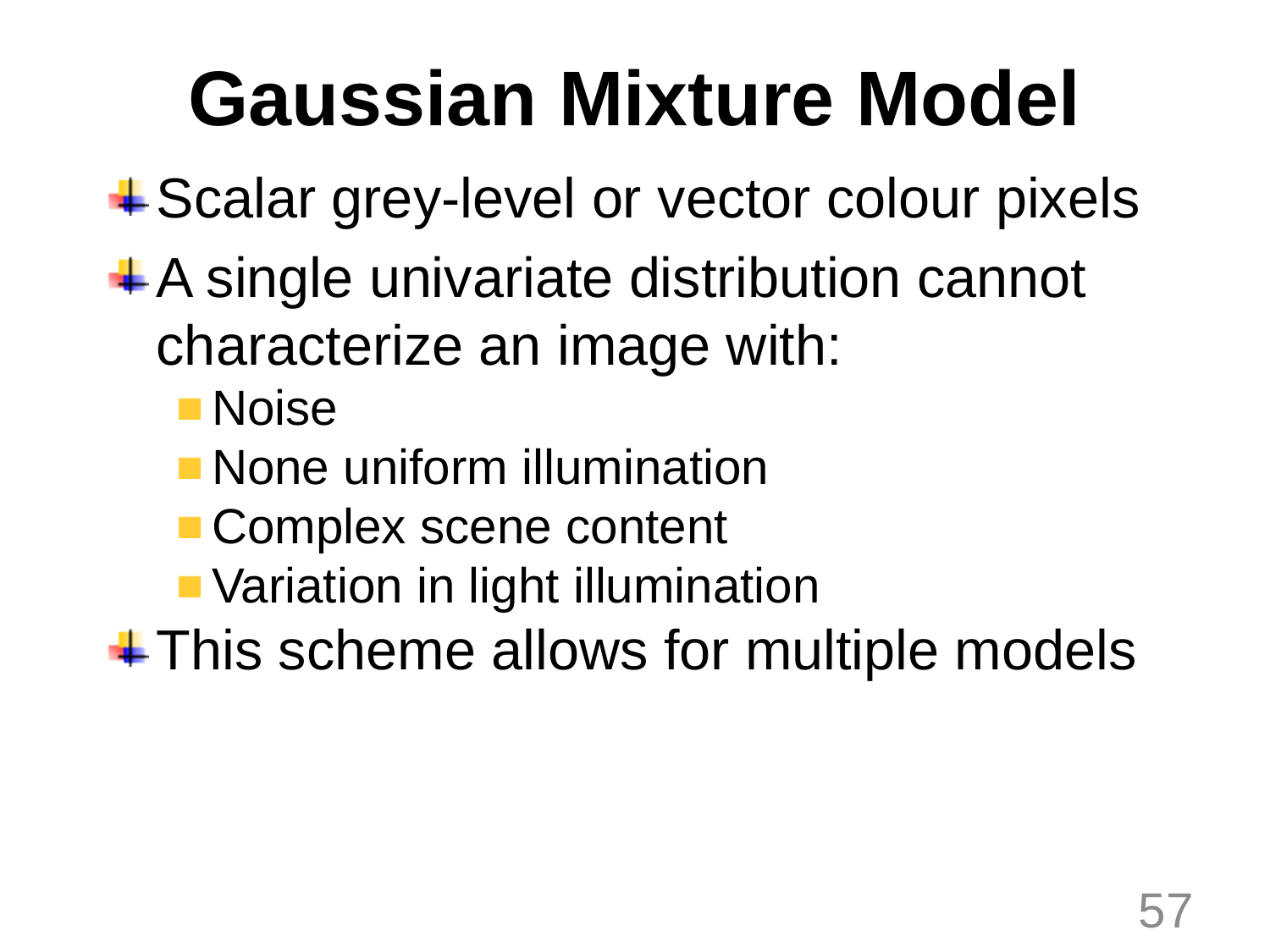

# Gaussian Mixture Model
Scalar grey-level or vector colour pixels
A single univariate distribution cannot characterize an image with:
Noise
None uniform illumination
Complex scene content
Variation in light illumination
This scheme allows for multiple models
57